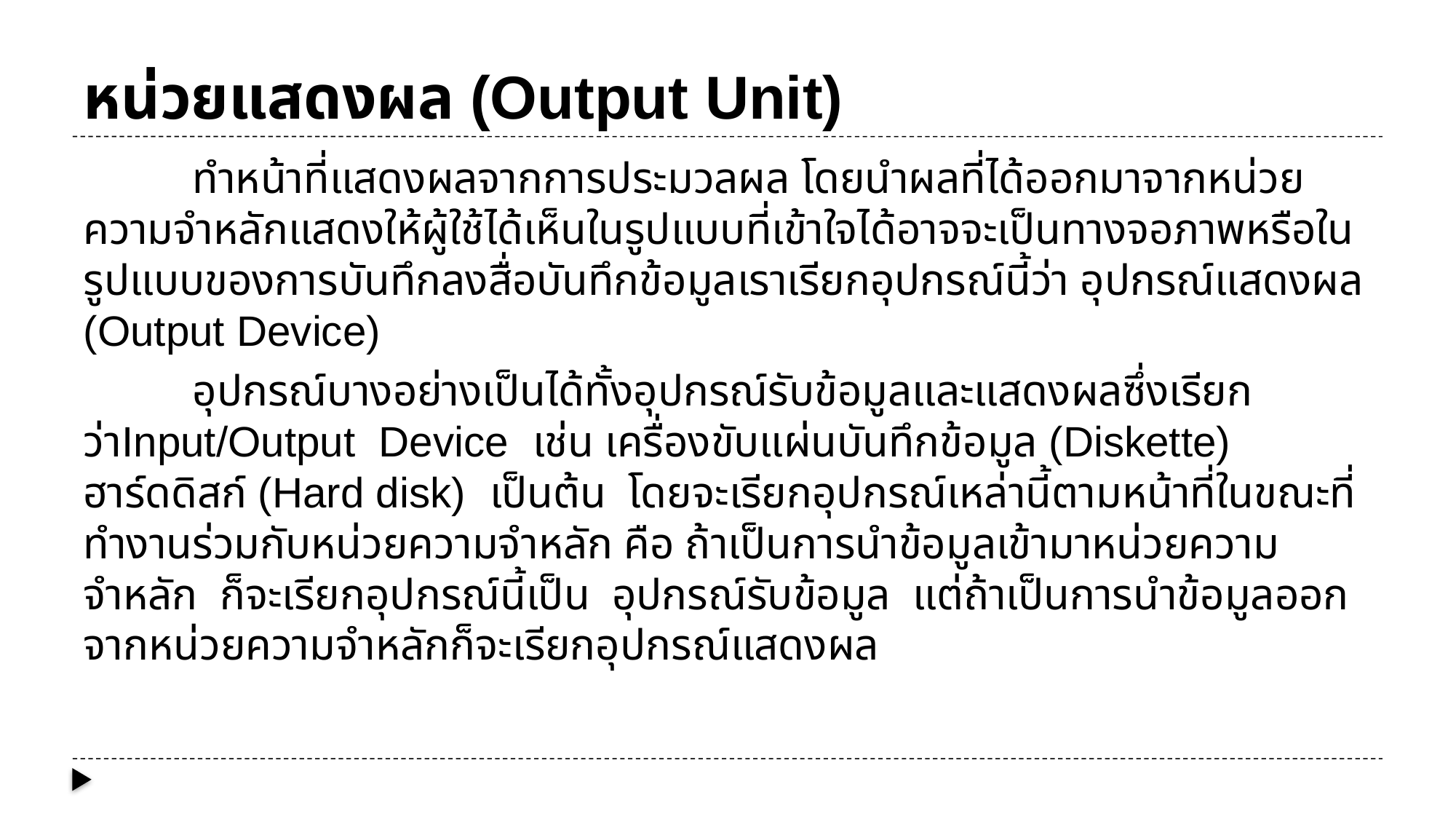

# หน่วยแสดงผล (Output Unit)
ทำหน้าที่แสดงผลจากการประมวลผล โดยนำผลที่ได้ออกมาจากหน่วยความจำหลักแสดงให้ผู้ใช้ได้เห็นในรูปแบบที่เข้าใจได้อาจจะเป็นทางจอภาพหรือในรูปแบบของการบันทึกลงสื่อบันทึกข้อมูลเราเรียกอุปกรณ์นี้ว่า อุปกรณ์แสดงผล (Output Device)
	อุปกรณ์บางอย่างเป็นได้ทั้งอุปกรณ์รับข้อมูลและแสดงผลซึ่งเรียกว่าInput/Output  Device  เช่น เครื่องขับแผ่นบันทึกข้อมูล (Diskette)  ฮาร์ดดิสก์ (Hard disk)  เป็นต้น  โดยจะเรียกอุปกรณ์เหล่านี้ตามหน้าที่ในขณะที่ทำงานร่วมกับหน่วยความจำหลัก คือ ถ้าเป็นการนำข้อมูลเข้ามาหน่วยความจำหลัก  ก็จะเรียกอุปกรณ์นี้เป็น  อุปกรณ์รับข้อมูล  แต่ถ้าเป็นการนำข้อมูลออกจากหน่วยความจำหลักก็จะเรียกอุปกรณ์แสดงผล